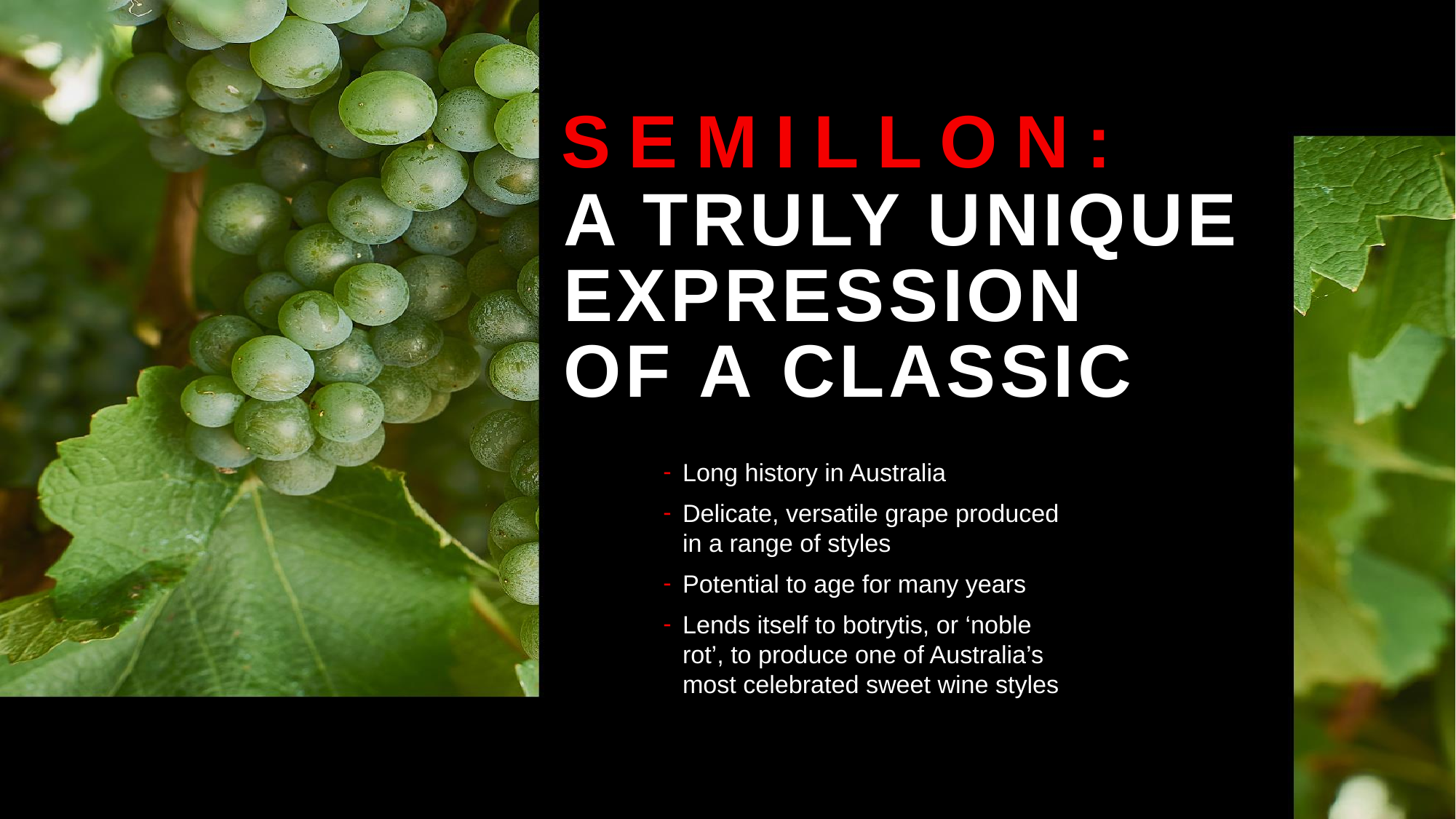

SEMILLON:
A TRULY UNIQUE EXPRESSION OF A CLASSIC
Long history in Australia
Delicate, versatile grape produced in a range of styles
Potential to age for many years
Lends itself to botrytis, or ‘noble rot’, to produce one of Australia’s most celebrated sweet wine styles